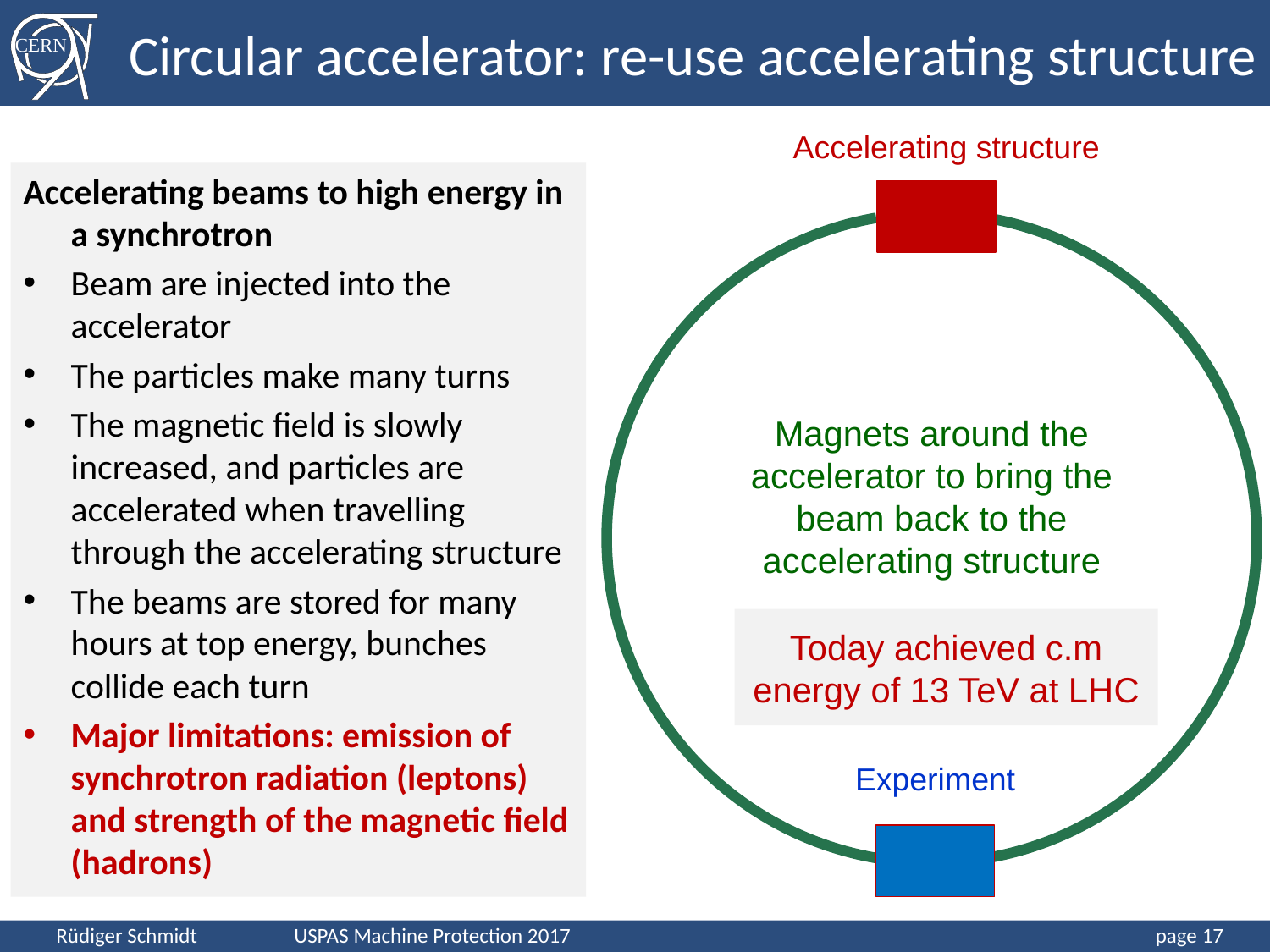

# Circular accelerator: re-use accelerating structure
Accelerating structure
Accelerating beams to high energy in a synchrotron
Beam are injected into the accelerator
The particles make many turns
The magnetic field is slowly increased, and particles are accelerated when travelling through the accelerating structure
The beams are stored for many hours at top energy, bunches collide each turn
Major limitations: emission of synchrotron radiation (leptons) and strength of the magnetic field (hadrons)

Magnets around the accelerator to bring the beam back to the accelerating structure
Today achieved c.m energy of 13 TeV at LHC
Experiment